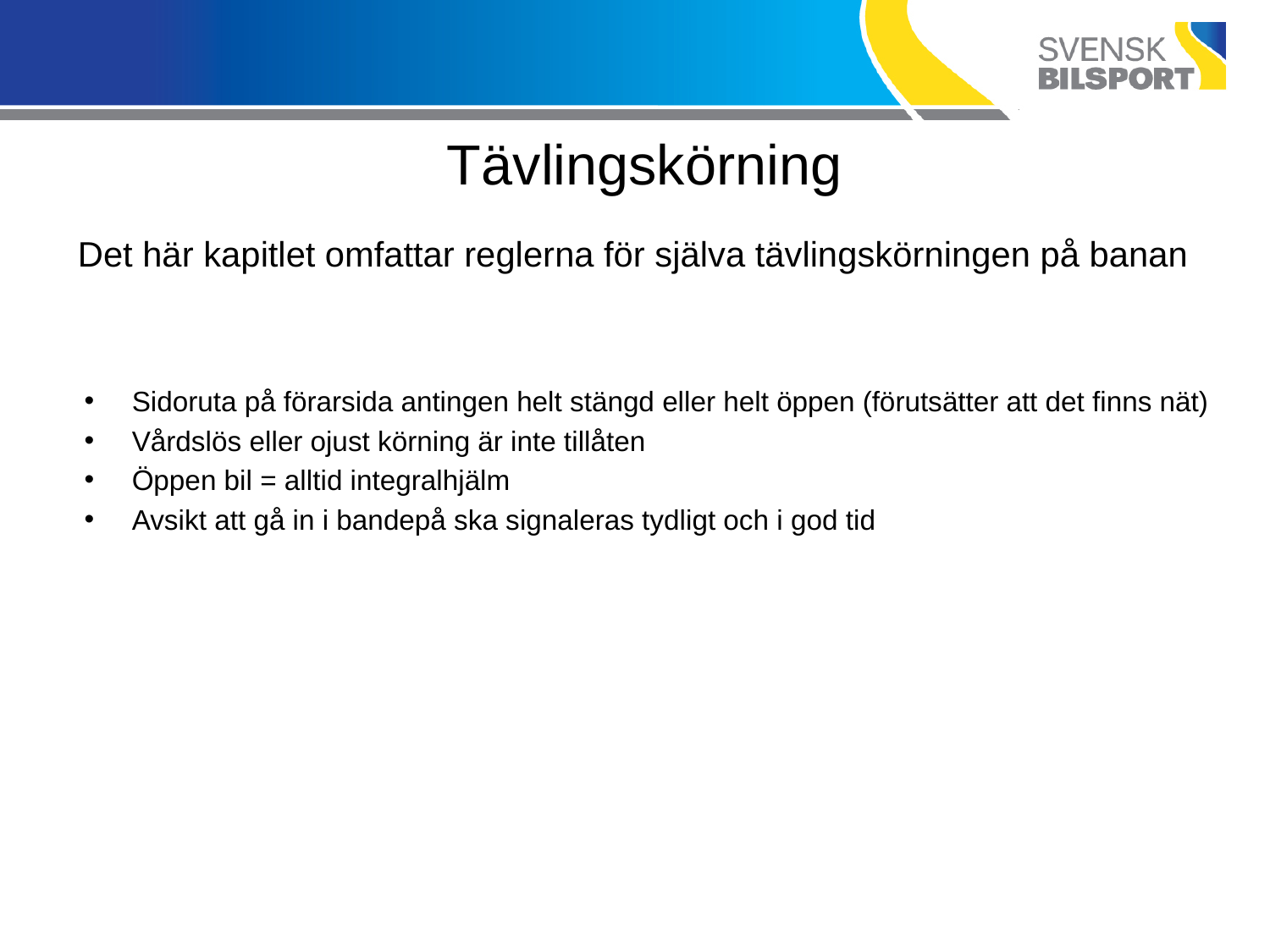

# Tävlingskörning
Det här kapitlet omfattar reglerna för själva tävlingskörningen på banan
Sidoruta på förarsida antingen helt stängd eller helt öppen (förutsätter att det finns nät)
Vårdslös eller ojust körning är inte tillåten
Öppen bil = alltid integralhjälm
Avsikt att gå in i bandepå ska signaleras tydligt och i god tid